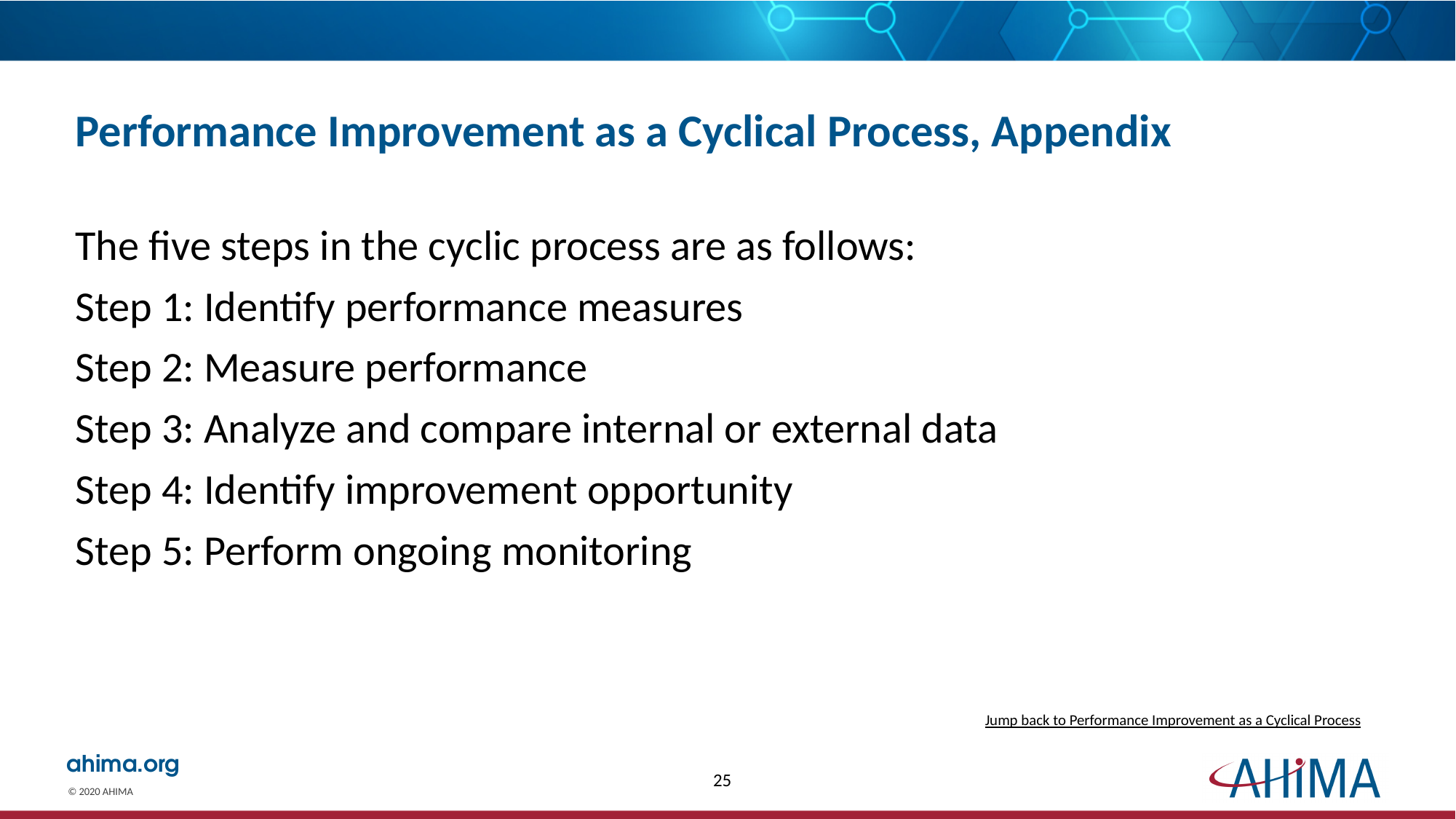

# Performance Improvement as a Cyclical Process, Appendix
The five steps in the cyclic process are as follows:
Step 1: Identify performance measures
Step 2: Measure performance
Step 3: Analyze and compare internal or external data
Step 4: Identify improvement opportunity
Step 5: Perform ongoing monitoring

Jump back to Performance Improvement as a Cyclical Process